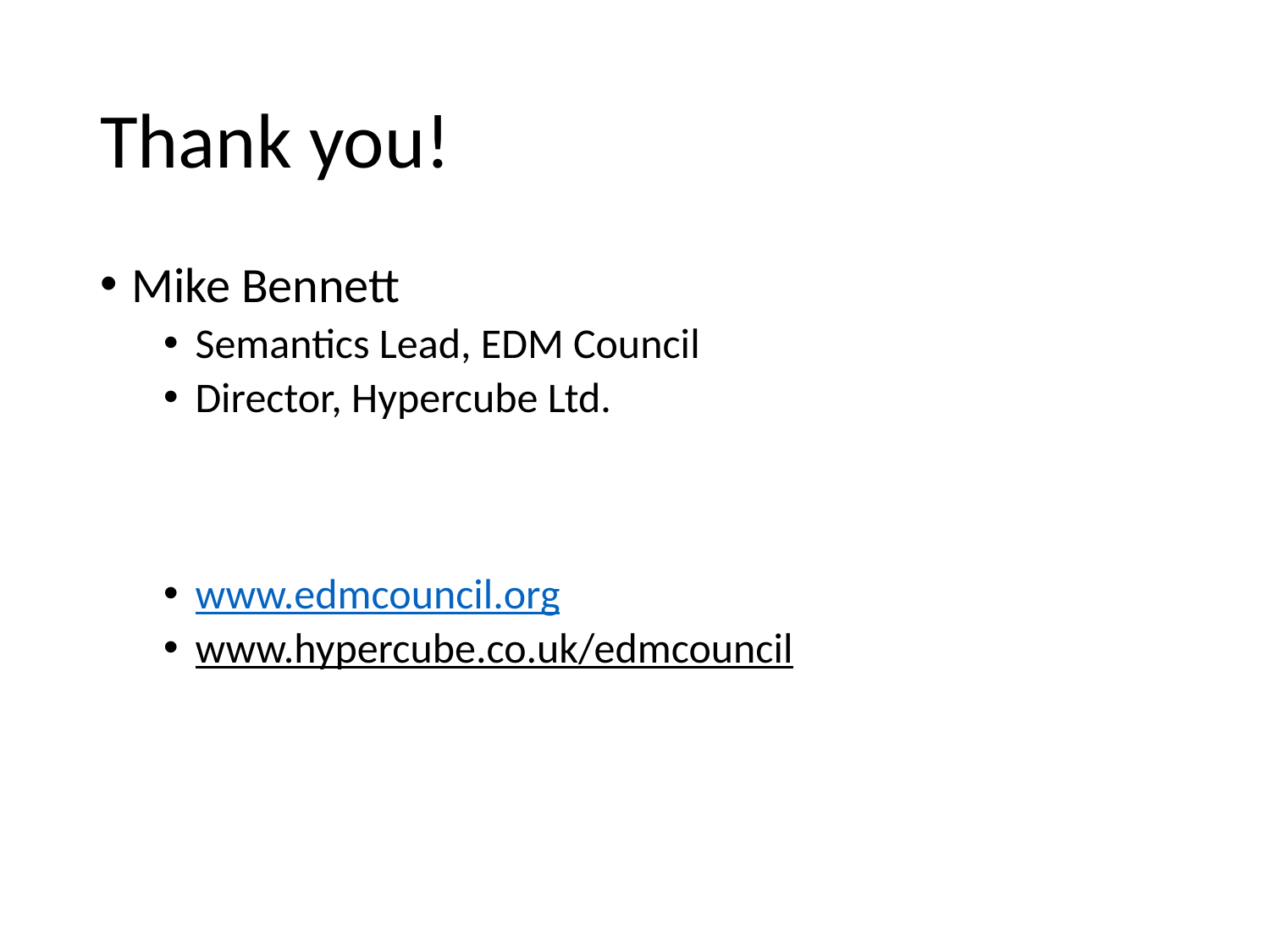

# Thank you!
Mike Bennett
Semantics Lead, EDM Council
Director, Hypercube Ltd.

www.edmcouncil.org
www.hypercube.co.uk/edmcouncil